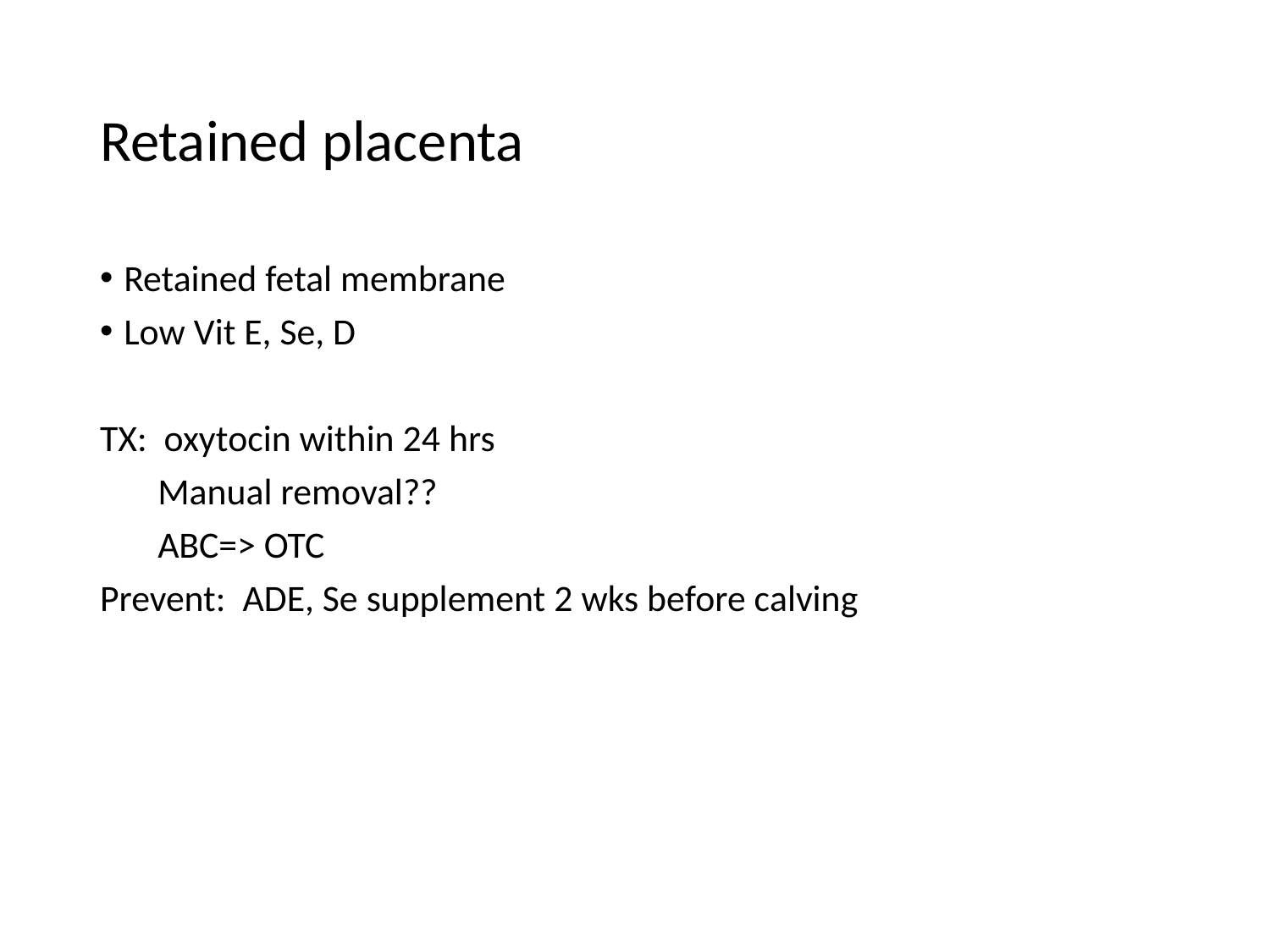

# Retained placenta
Retained fetal membrane
Low Vit E, Se, D

TX:  oxytocin within 24 hrs
	    Manual removal??
	    ABC=> OTC
Prevent:  ADE, Se supplement 2 wks before calving